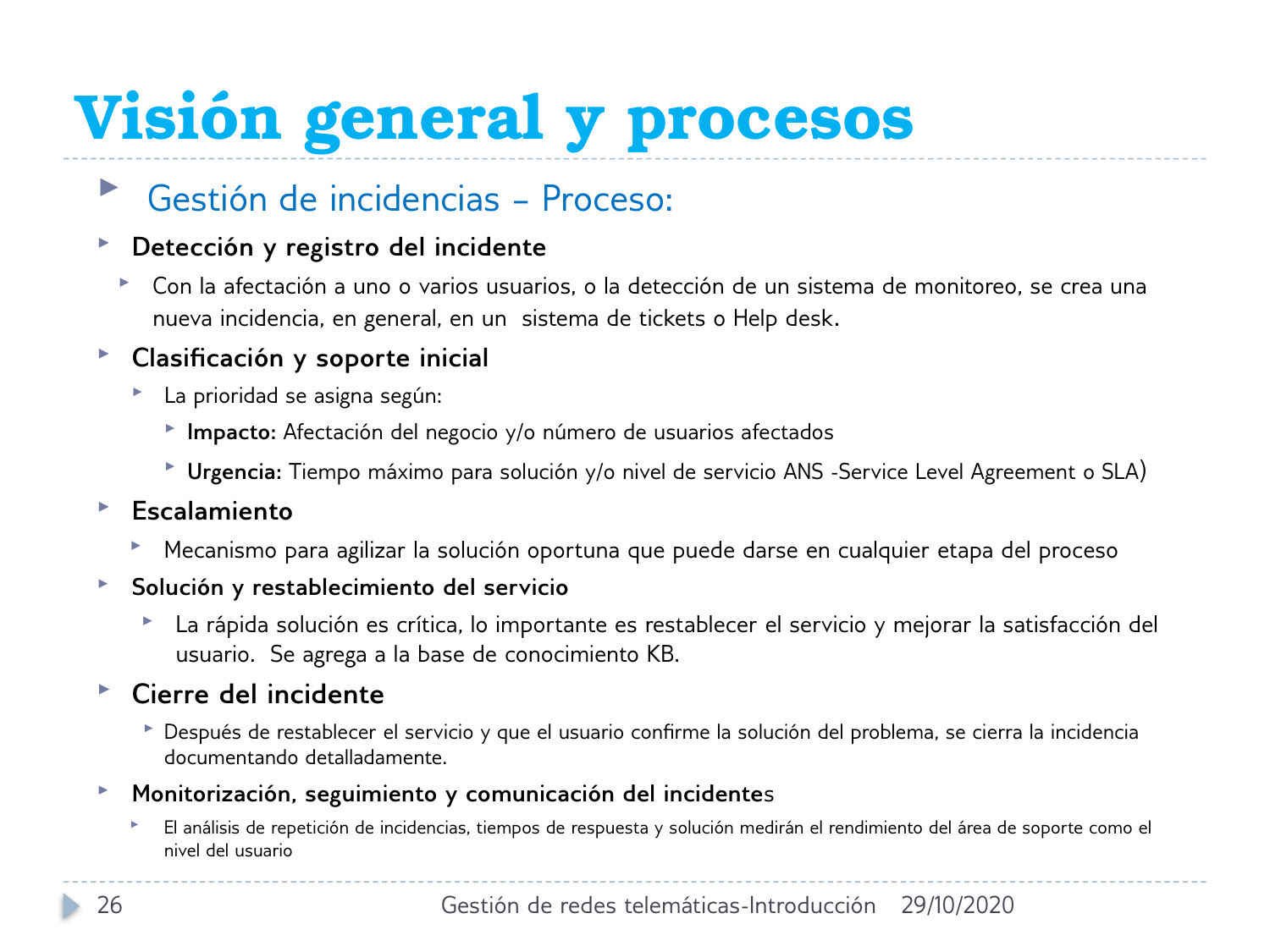

# Visión general y procesos
 Gestión de incidencias – Proceso:
Detección y registro del incidente
Con la afectación a uno o varios usuarios, o la detección de un sistema de monitoreo, se crea una nueva incidencia, en general, en un  sistema de tickets o Help desk.
Clasificación y soporte inicial
La prioridad se asigna según:
Impacto: Afectación del negocio y/o número de usuarios afectados
Urgencia: Tiempo máximo para solución y/o nivel de servicio ANS -Service Level Agreement o SLA)
Escalamiento
Mecanismo para agilizar la solución oportuna que puede darse en cualquier etapa del proceso
Solución y restablecimiento del servicio
La rápida solución es crítica, lo importante es restablecer el servicio y mejorar la satisfacción del usuario.  Se agrega a la base de conocimiento KB.
Cierre del incidente
Después de restablecer el servicio y que el usuario confirme la solución del problema, se cierra la incidencia documentando detalladamente.
Monitorización, seguimiento y comunicación del incidentes
El análisis de repetición de incidencias, tiempos de respuesta y solución medirán el rendimiento del área de soporte como el nivel del usuario

26
Gestión de redes telemáticas-Introducción
29/10/2020